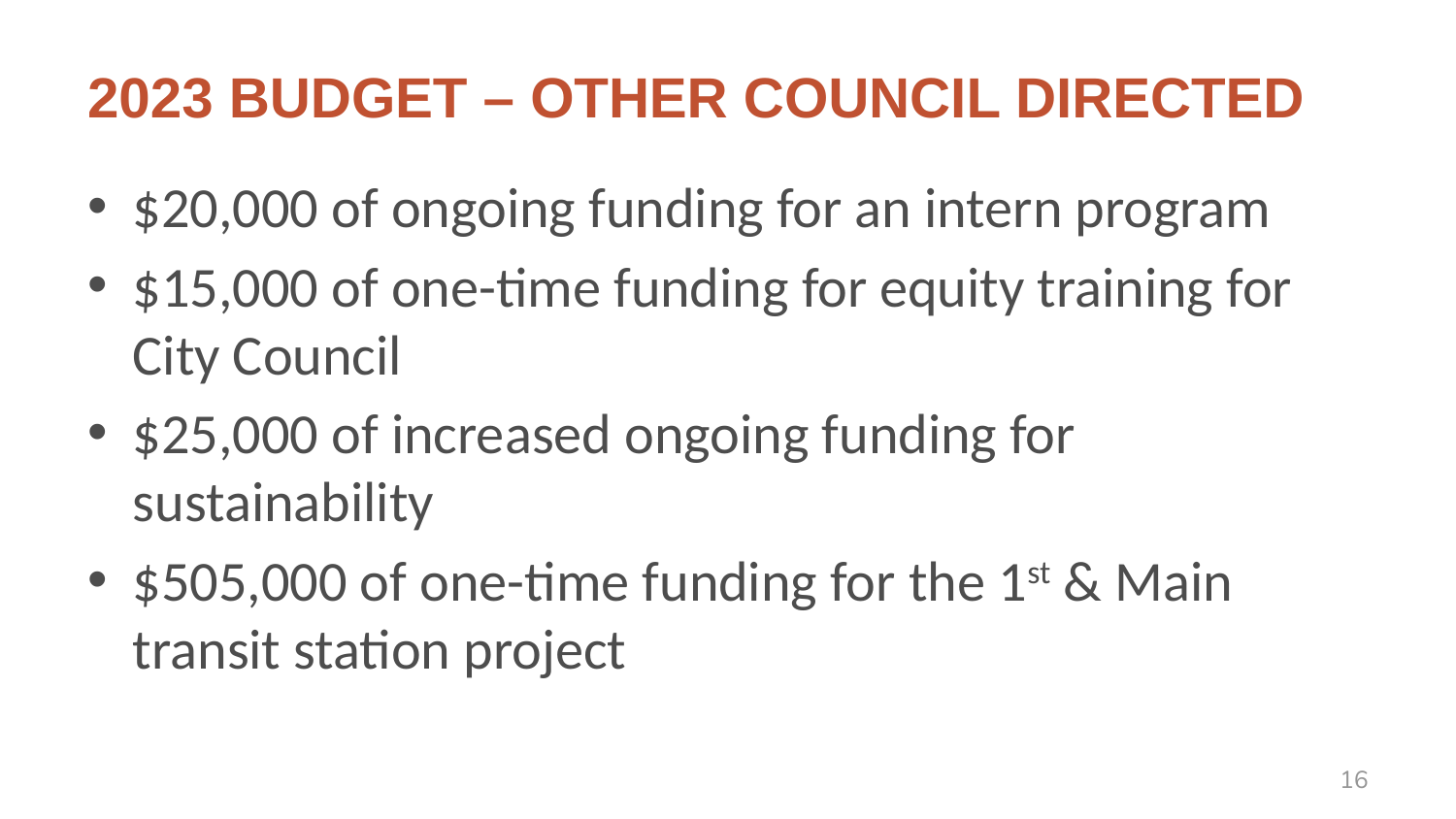

# 2023 Budget – OTHER COUNCIL DIRECTED
$20,000 of ongoing funding for an intern program
$15,000 of one-time funding for equity training for City Council
$25,000 of increased ongoing funding for sustainability
$505,000 of one-time funding for the 1st & Main transit station project

16